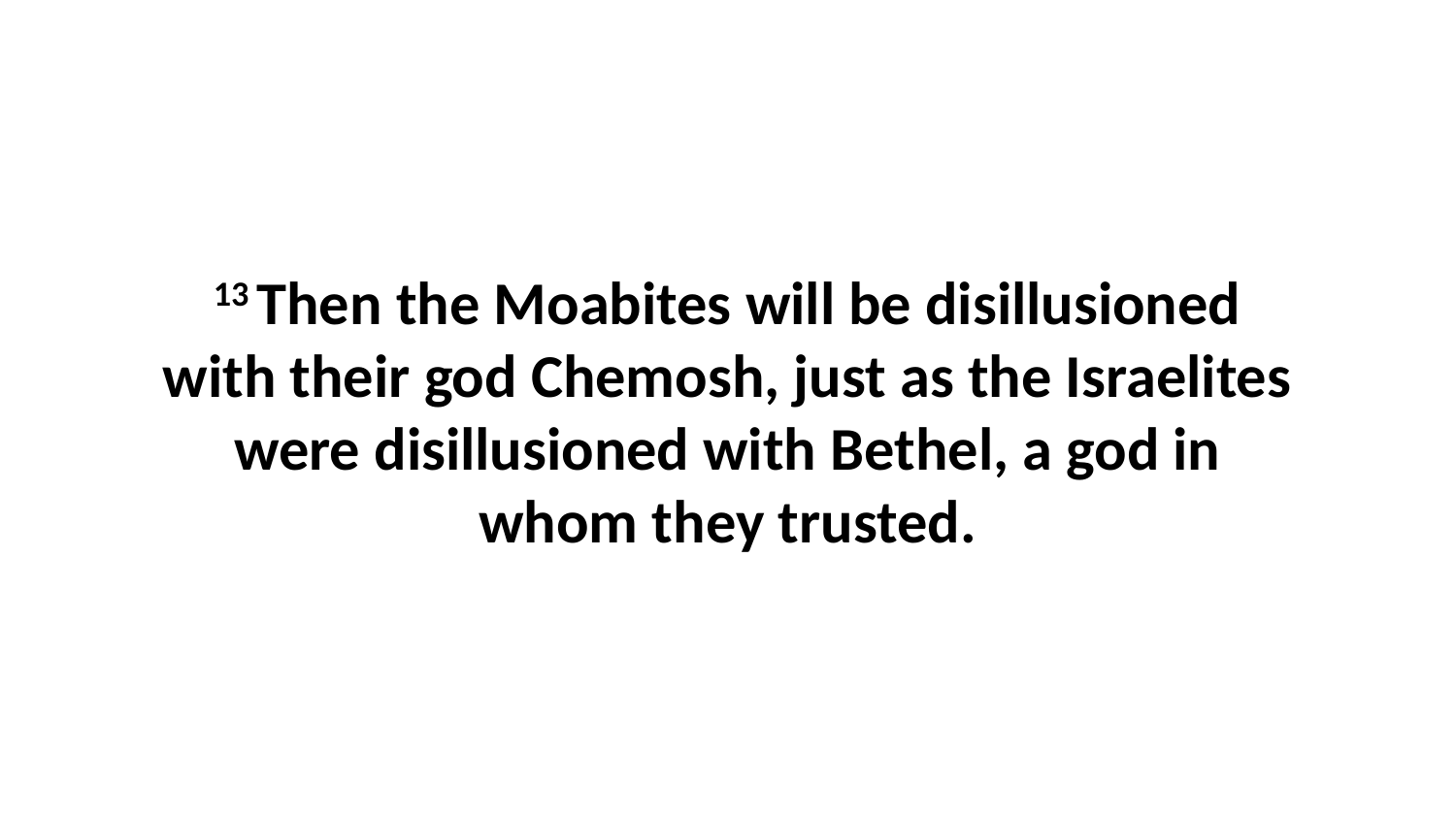

13 Then the Moabites will be disillusioned with their god Chemosh, just as the Israelites were disillusioned with Bethel, a god in whom they trusted.